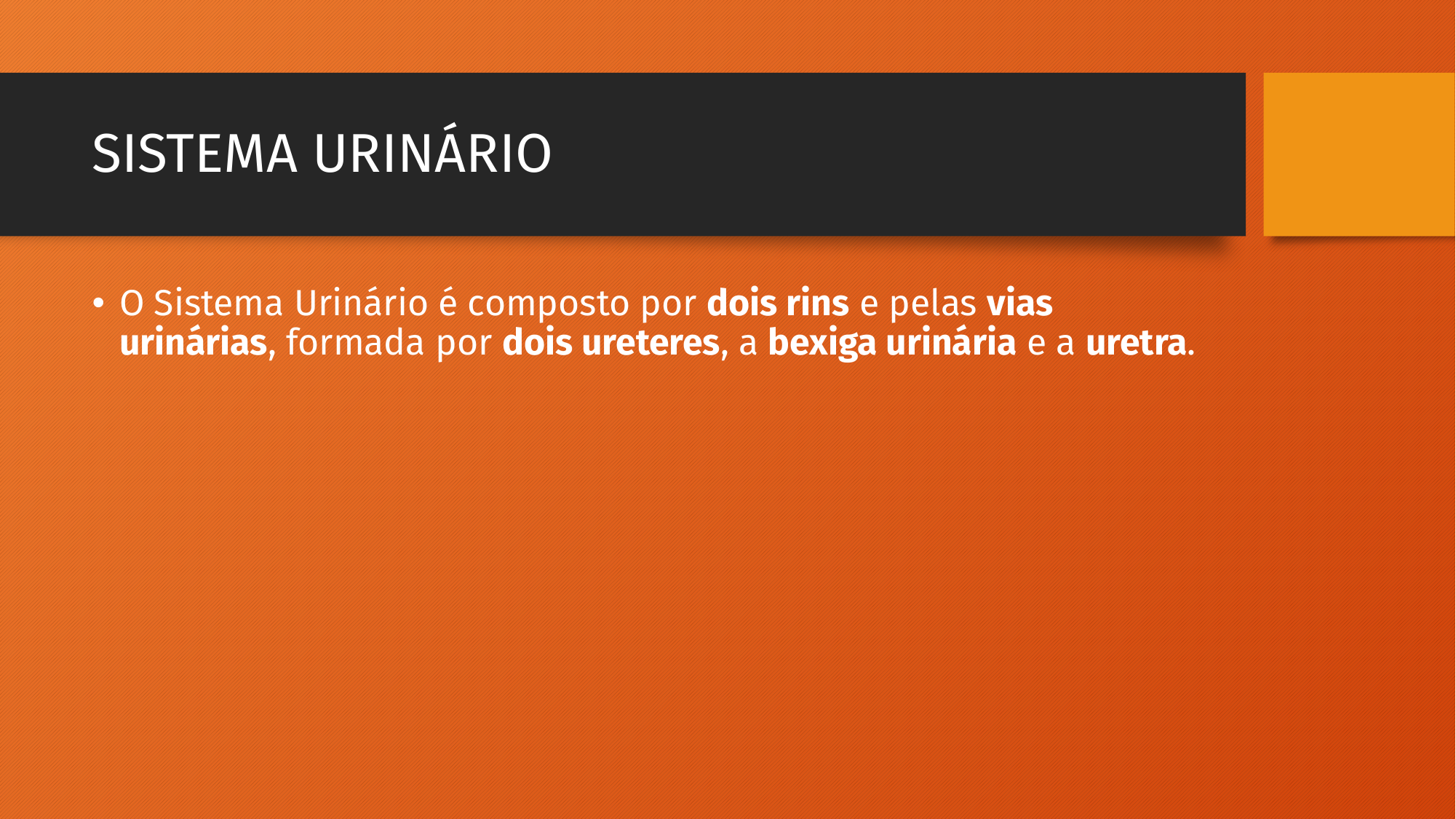

# SISTEMA URINÁRIO
O Sistema Urinário é composto por dois rins e pelas vias urinárias, formada por dois ureteres, a bexiga urinária e a uretra.